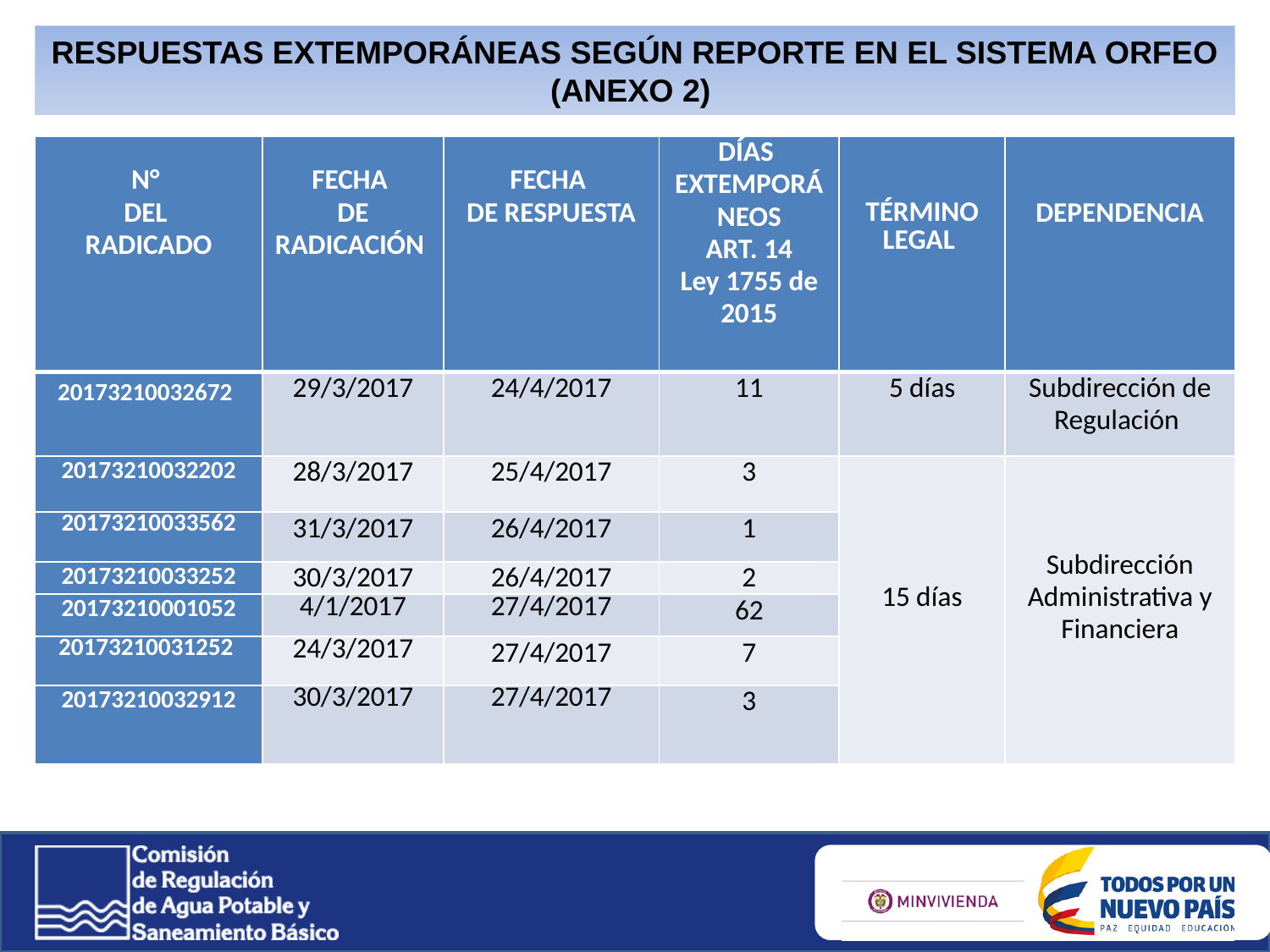

RESPUESTAS EXTEMPORÁNEAS SEGÚN REPORTE EN EL SISTEMA ORFEO
(ANEXO 2)
| N° DEL RADICADO | FECHA DE RADICACIÓN | FECHA DE RESPUESTA | DÍAS EXTEMPORÁNEOS ART. 14 Ley 1755 de 2015 | TÉRMINO LEGAL | DEPENDENCIA |
| --- | --- | --- | --- | --- | --- |
| 20173210032672 | 29/3/2017 | 24/4/2017 | 11 | 5 días | Subdirección de Regulación |
| 20173210032202 | 28/3/2017 | 25/4/2017 | 3 | 15 días | Subdirección Administrativa y Financiera |
| 20173210033562 | 31/3/2017 | 26/4/2017 | 1 |  |  |
| 20173210033252 | 30/3/2017 | 26/4/2017 | 2 |  |  |
| 20173210001052 | 4/1/2017 | 27/4/2017 | 62 |  |  |
| 20173210031252 | 24/3/2017 | 27/4/2017 | 7 |  |  |
| 20173210032912 | 30/3/2017 | 27/4/2017 | 3 |  |  |